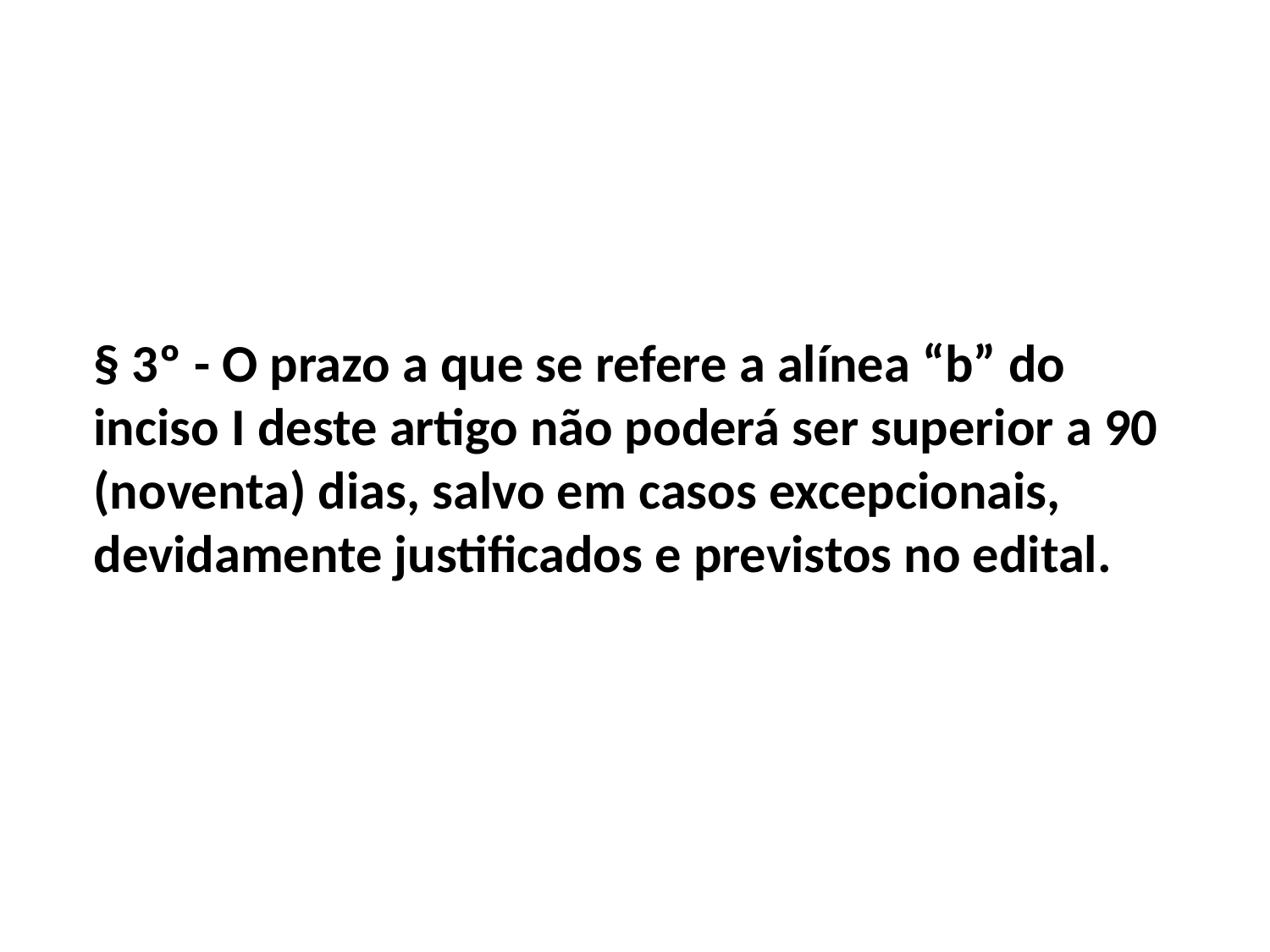

§ 3º - O prazo a que se refere a alínea “b” do inciso I deste artigo não poderá ser superior a 90 (noventa) dias, salvo em casos excepcionais, devidamente justificados e previstos no edital.